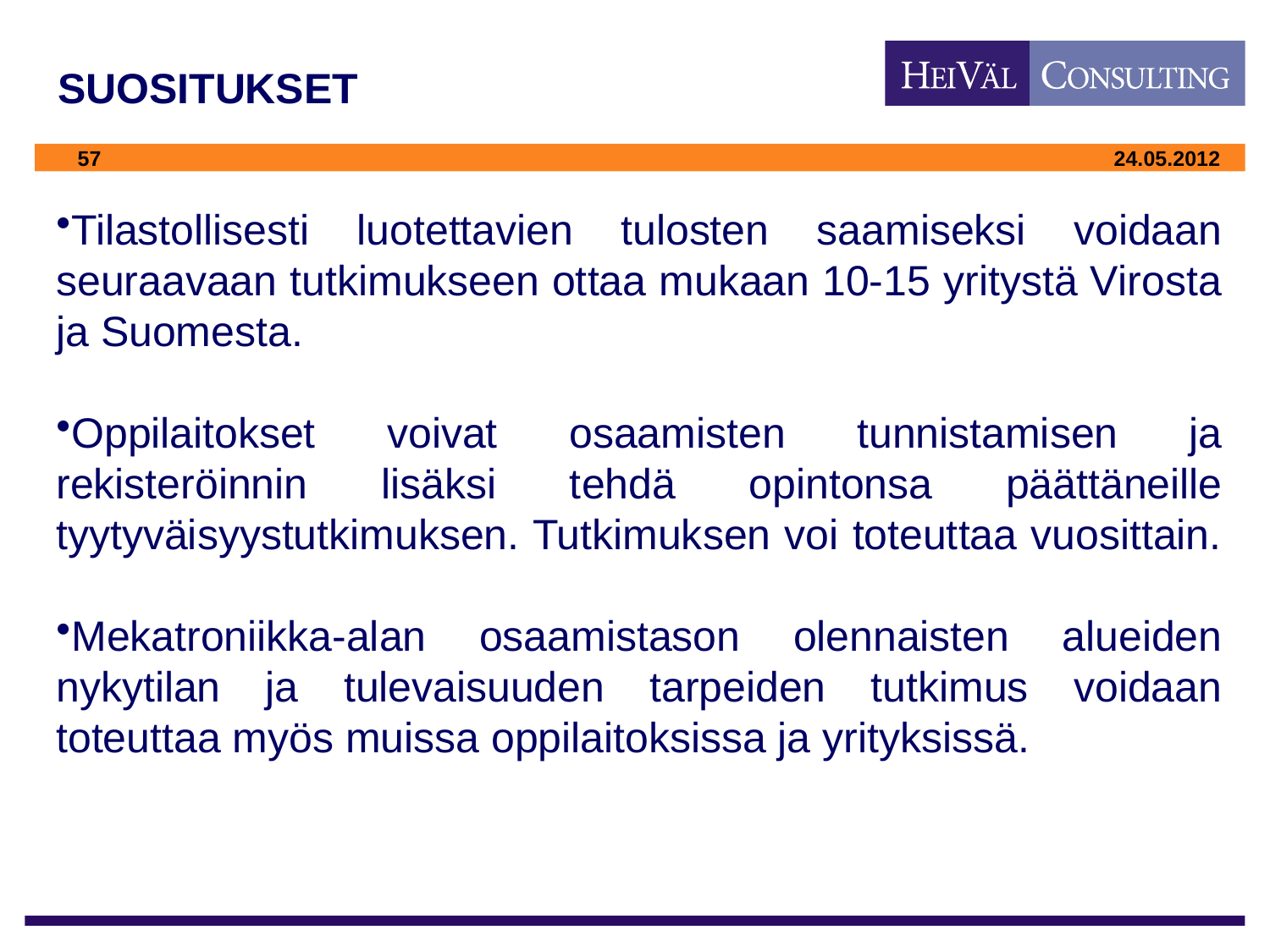

# SUOSITUKSET
Tilastollisesti luotettavien tulosten saamiseksi voidaan seuraavaan tutkimukseen ottaa mukaan 10-15 yritystä Virosta ja Suomesta.

Oppilaitokset voivat osaamisten tunnistamisen ja rekisteröinnin lisäksi tehdä opintonsa päättäneille tyytyväisyystutkimuksen. Tutkimuksen voi toteuttaa vuosittain.

Mekatroniikka-alan osaamistason olennaisten alueiden nykytilan ja tulevaisuuden tarpeiden tutkimus voidaan toteuttaa myös muissa oppilaitoksissa ja yrityksissä.